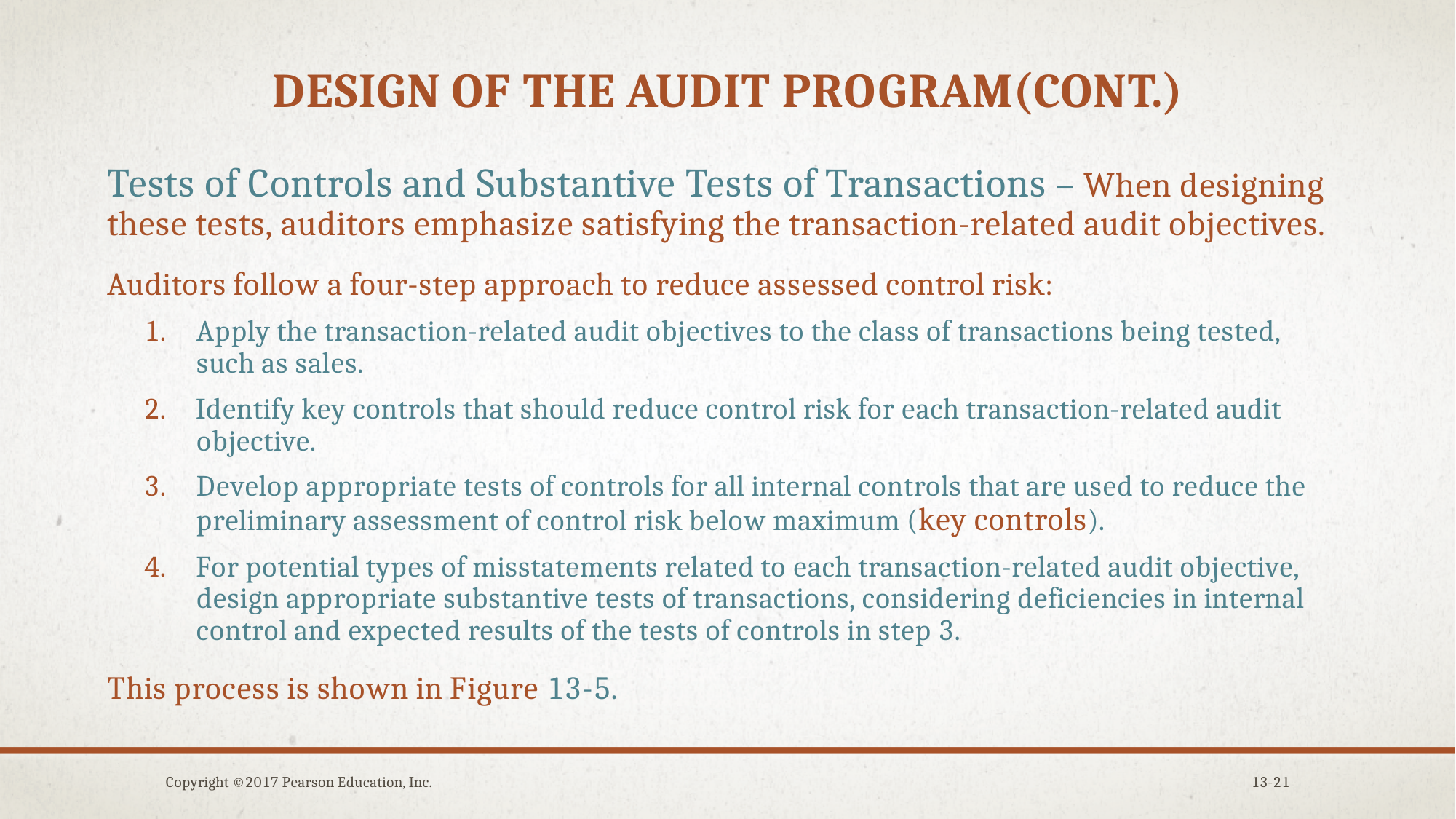

# Design of the audit program(cont.)
Tests of Controls and Substantive Tests of Transactions – When designing these tests, auditors emphasize satisfying the transaction-related audit objectives.
Auditors follow a four-step approach to reduce assessed control risk:
Apply the transaction-related audit objectives to the class of transactions being tested, such as sales.
Identify key controls that should reduce control risk for each transaction-related audit objective.
Develop appropriate tests of controls for all internal controls that are used to reduce the preliminary assessment of control risk below maximum (key controls).
For potential types of misstatements related to each transaction-related audit objective, design appropriate substantive tests of transactions, considering deficiencies in internal control and expected results of the tests of controls in step 3.
This process is shown in Figure 13-5.

Copyright ©2017 Pearson Education, Inc.
13-21